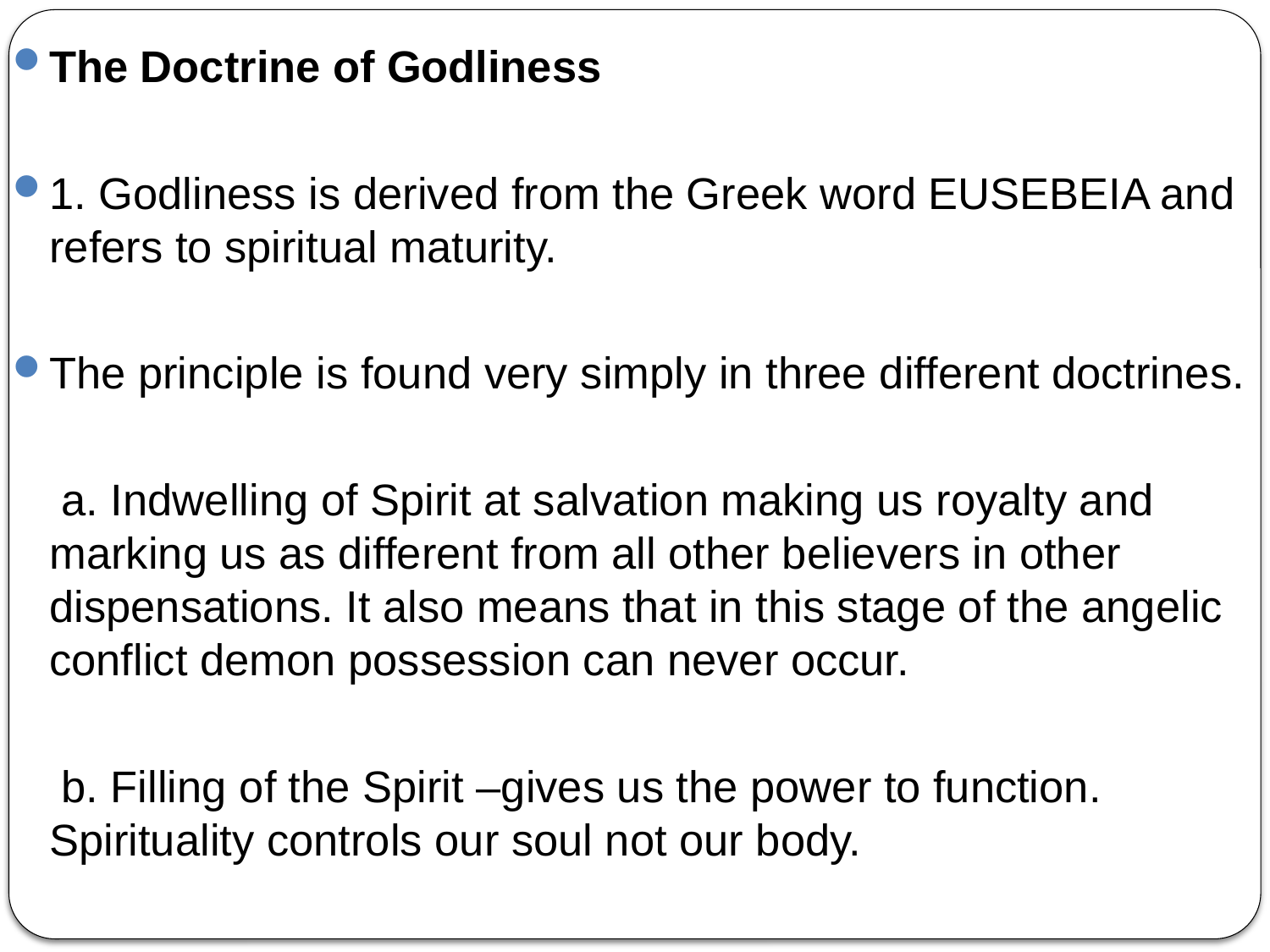

The Doctrine of Godliness

1. Godliness is derived from the Greek word EUSEBEIA and refers to spiritual maturity.

The principle is found very simply in three different doctrines.

    a. Indwelling of Spirit at salvation making us royalty and marking us as different from all other believers in other dispensations. It also means that in this stage of the angelic conflict demon possession can never occur.

    b. Filling of the Spirit –gives us the power to function. Spirituality controls our soul not our body.